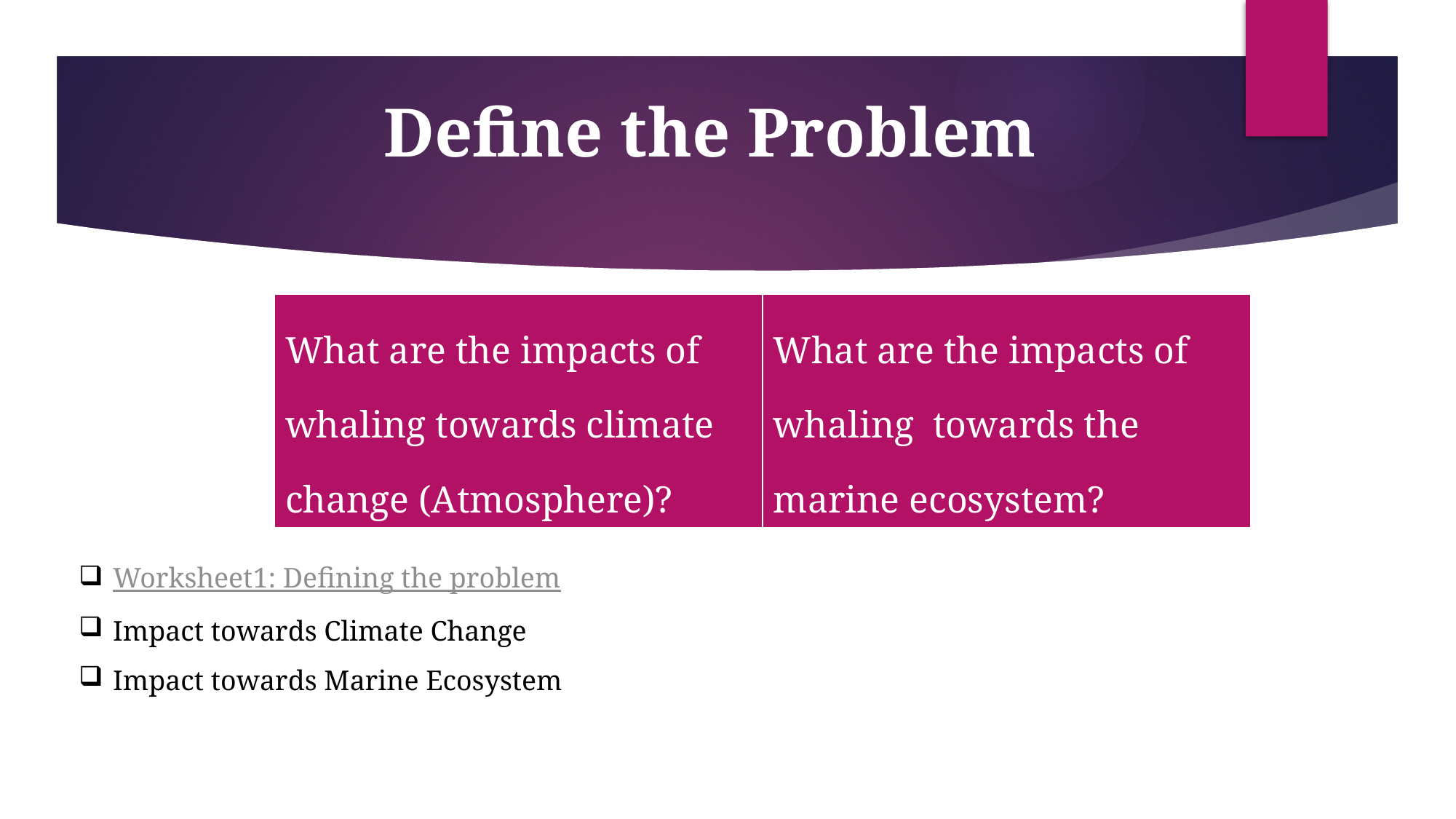

# Define the Problem
| What are the impacts of whaling towards climate change (Atmosphere)? | What are the impacts of whaling towards the marine ecosystem? |
| --- | --- |
Worksheet1: Defining the problem
Impact towards Climate Change
Impact towards Marine Ecosystem